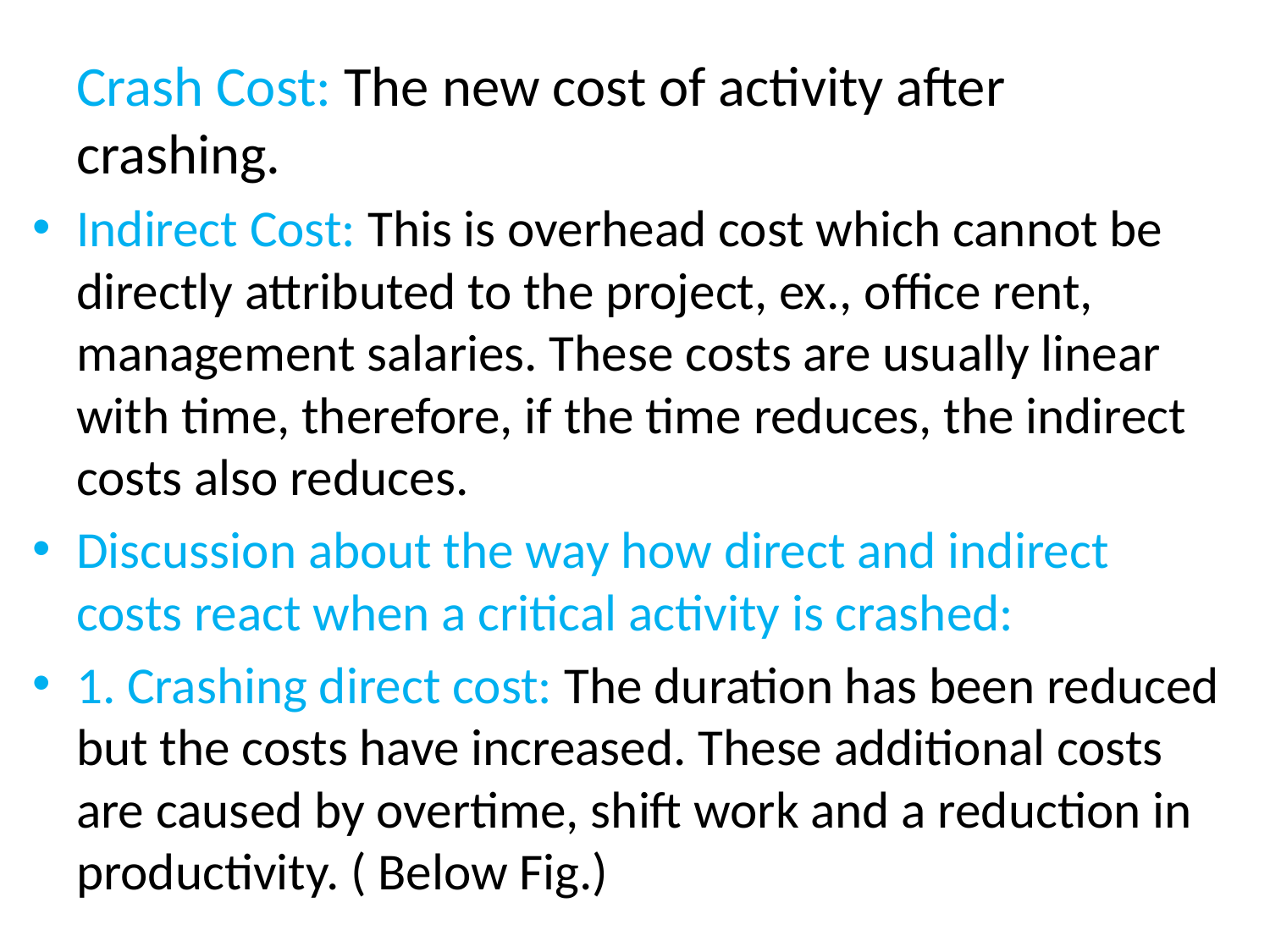

# Crash Cost: The new cost of activity after crashing.
Indirect Cost: This is overhead cost which cannot be directly attributed to the project, ex., office rent, management salaries. These costs are usually linear with time, therefore, if the time reduces, the indirect costs also reduces.
Discussion about the way how direct and indirect costs react when a critical activity is crashed:
1. Crashing direct cost: The duration has been reduced but the costs have increased. These additional costs are caused by overtime, shift work and a reduction in productivity. ( Below Fig.)